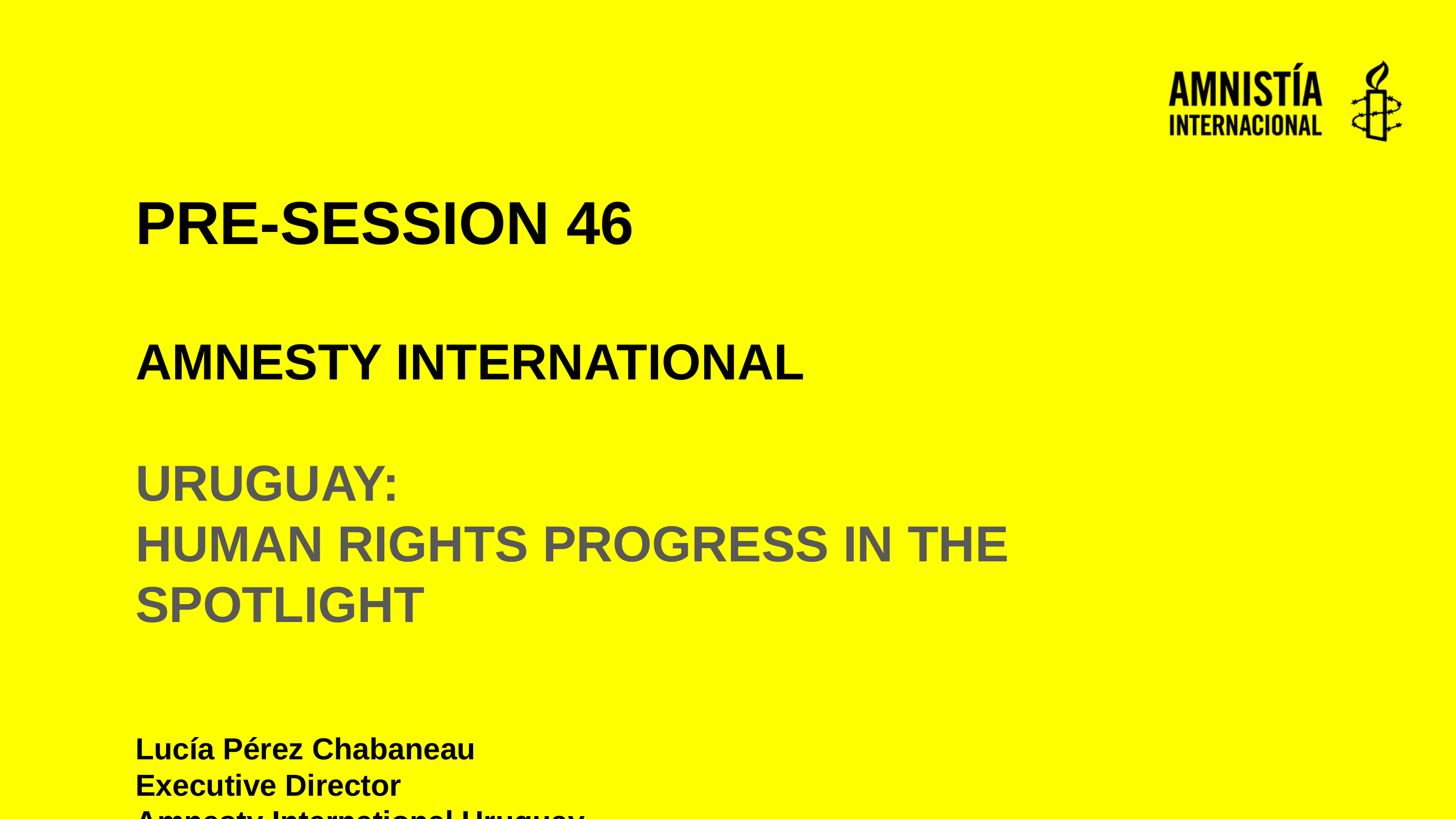

PRE-SESSION 46

AMNESTY INTERNATIONAL

URUGUAY:
HUMAN RIGHTS PROGRESS IN THE SPOTLIGHT

Lucía Pérez Chabaneau
Executive Director
Amnesty International Uruguay